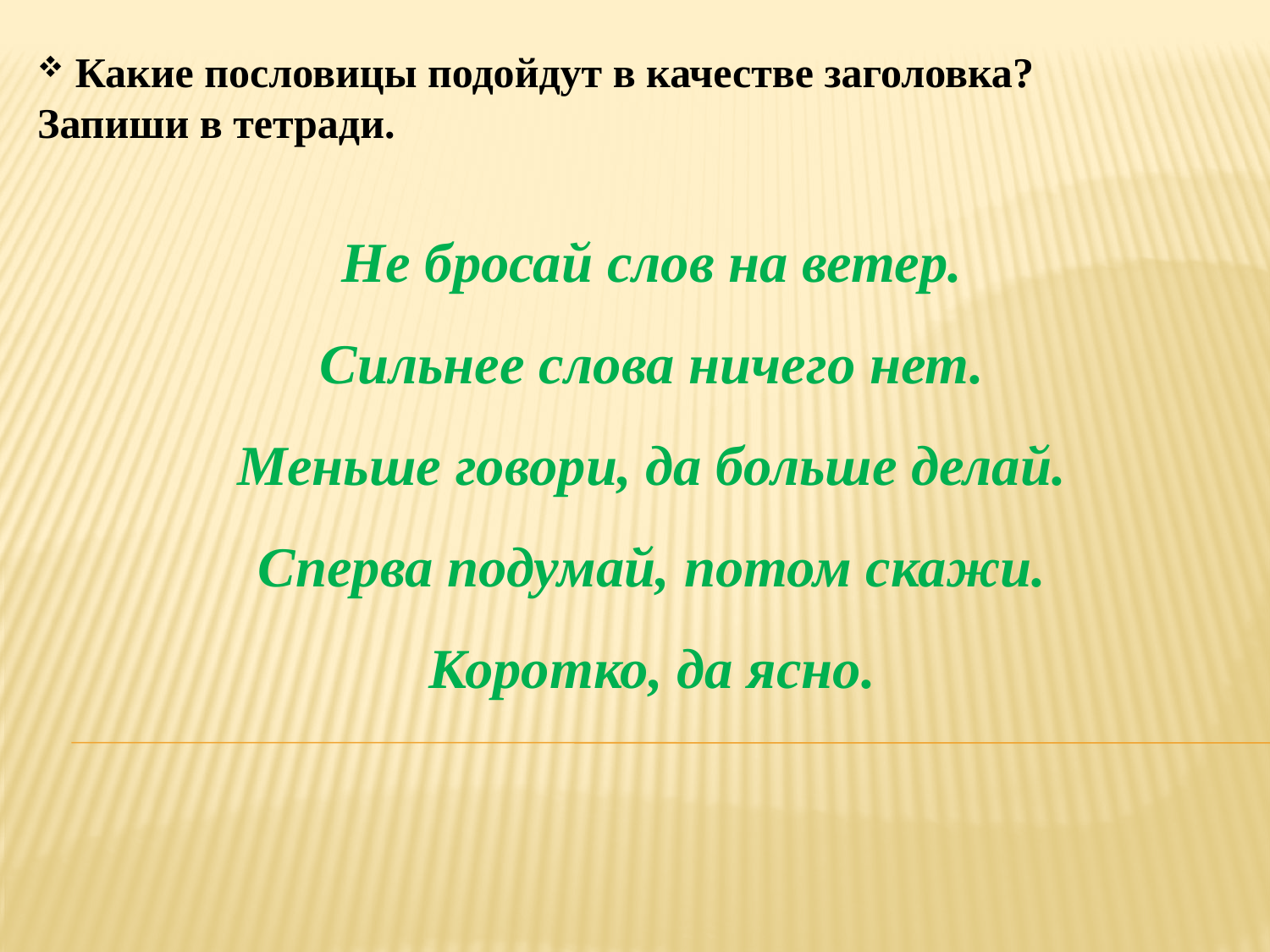

Какие пословицы подойдут в качестве заголовка? Запиши в тетради.
# Не бросай слов на ветер. Сильнее слова ничего нет. Меньше говори, да больше делай. Сперва подумай, потом скажи. Коротко, да ясно.